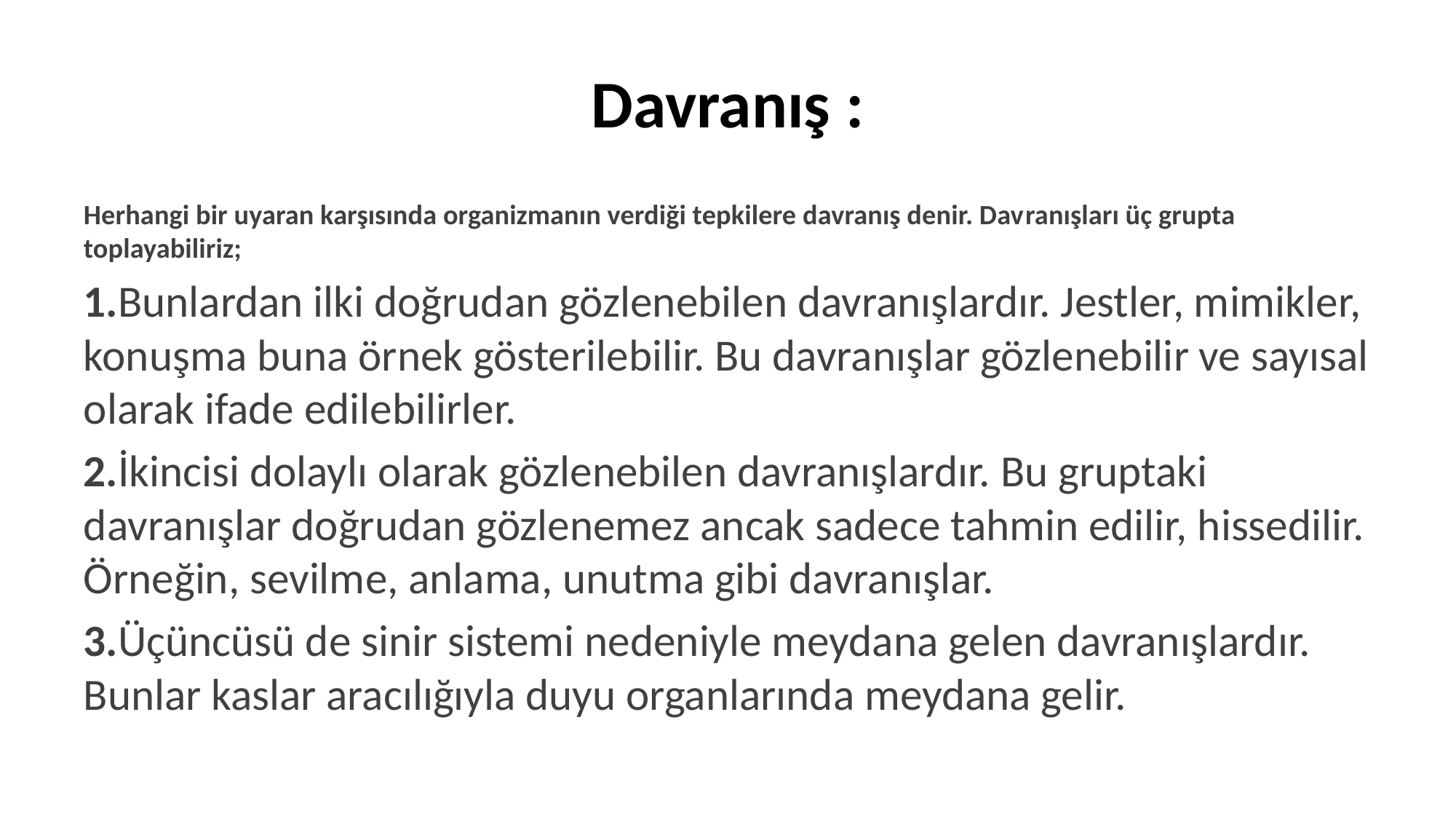

# Davranış :
Herhangi bir uyaran karşısında organizmanın verdiği tepkilere davranış denir. Dav­ranışları üç grupta toplayabiliriz;
1.Bunlardan ilki doğrudan gözlenebilen davranışlardır. Jestler, mimikler, konuşma buna örnek gösterilebilir. Bu davranışlar gözlenebilir ve sayısal olarak ifade edilebilirler.
2.İkincisi dolaylı olarak gözlenebilen davranışlardır. Bu gruptaki davranışlar doğrudan gözlenemez ancak sadece tahmin edilir, hissedilir. Örneğin, sevilme, anlama, unutma gibi davranışlar.
3.Üçüncüsü de sinir sistemi nedeniyle meydana gelen davranışlardır. Bunlar kaslar aracılığıyla duyu organlarında meydana gelir.